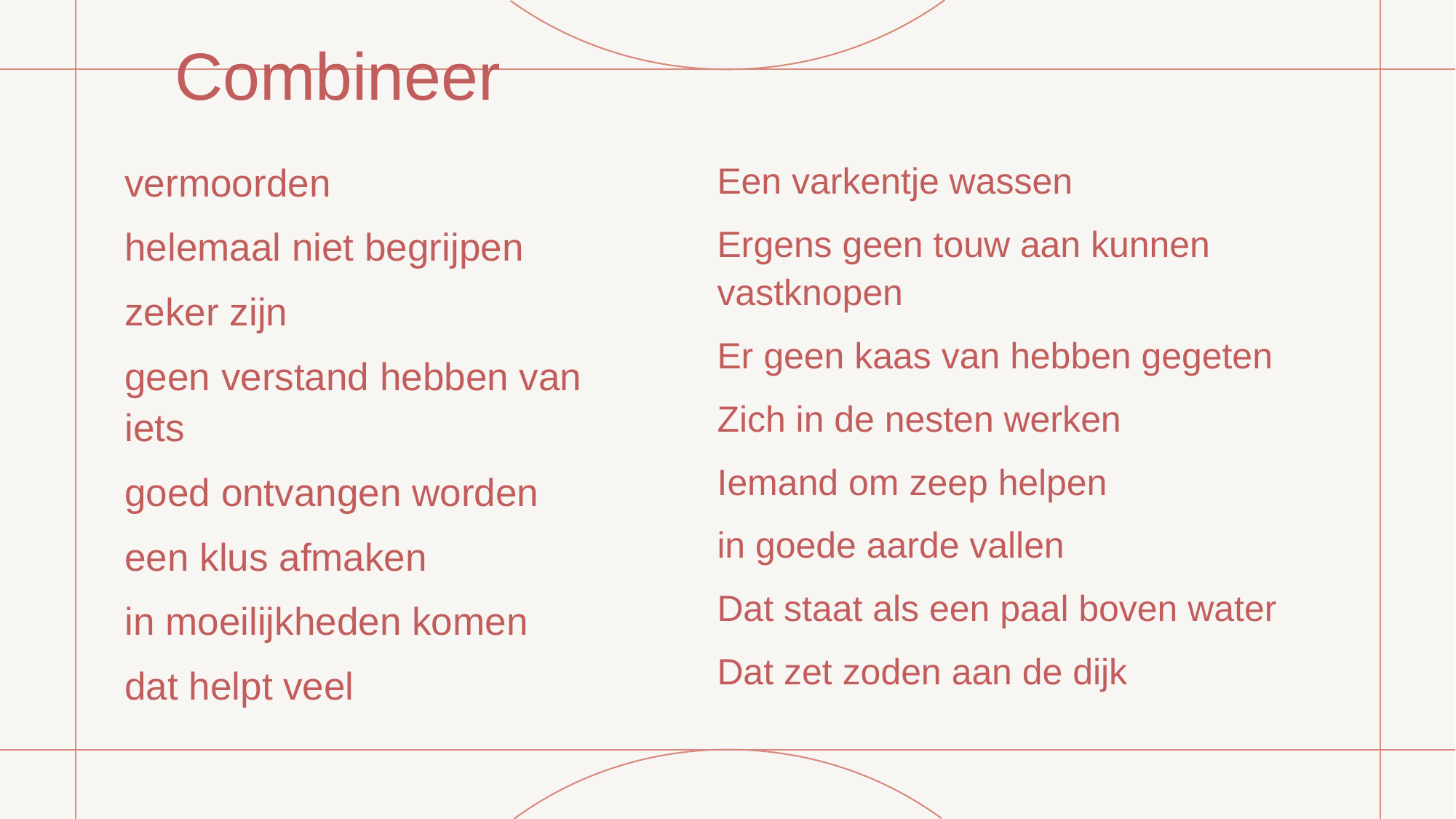

# Combineer
vermoorden
helemaal niet begrijpen
zeker zijn
geen verstand hebben van iets
goed ontvangen worden
een klus afmaken
in moeilijkheden komen
dat helpt veel

Een varkentje wassen
Ergens geen touw aan kunnen vastknopen
Er geen kaas van hebben gegeten
Zich in de nesten werken
Iemand om zeep helpen
in goede aarde vallen
Dat staat als een paal boven water
Dat zet zoden aan de dijk